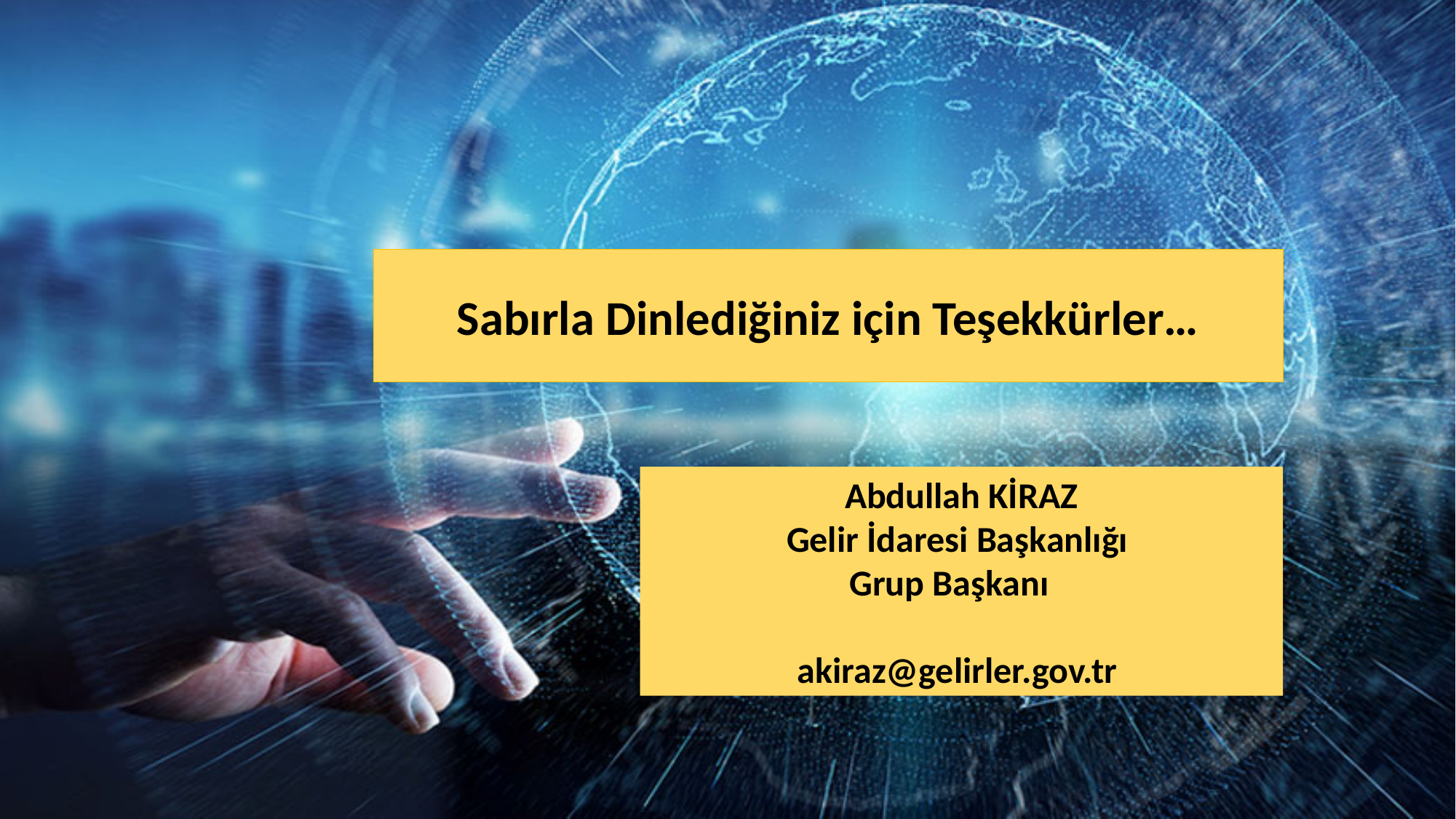

Sabırla Dinlediğiniz için Teşekkürler…
Abdullah KİRAZ
Gelir İdaresi Başkanlığı
Grup Başkanı

akiraz@gelirler.gov.tr